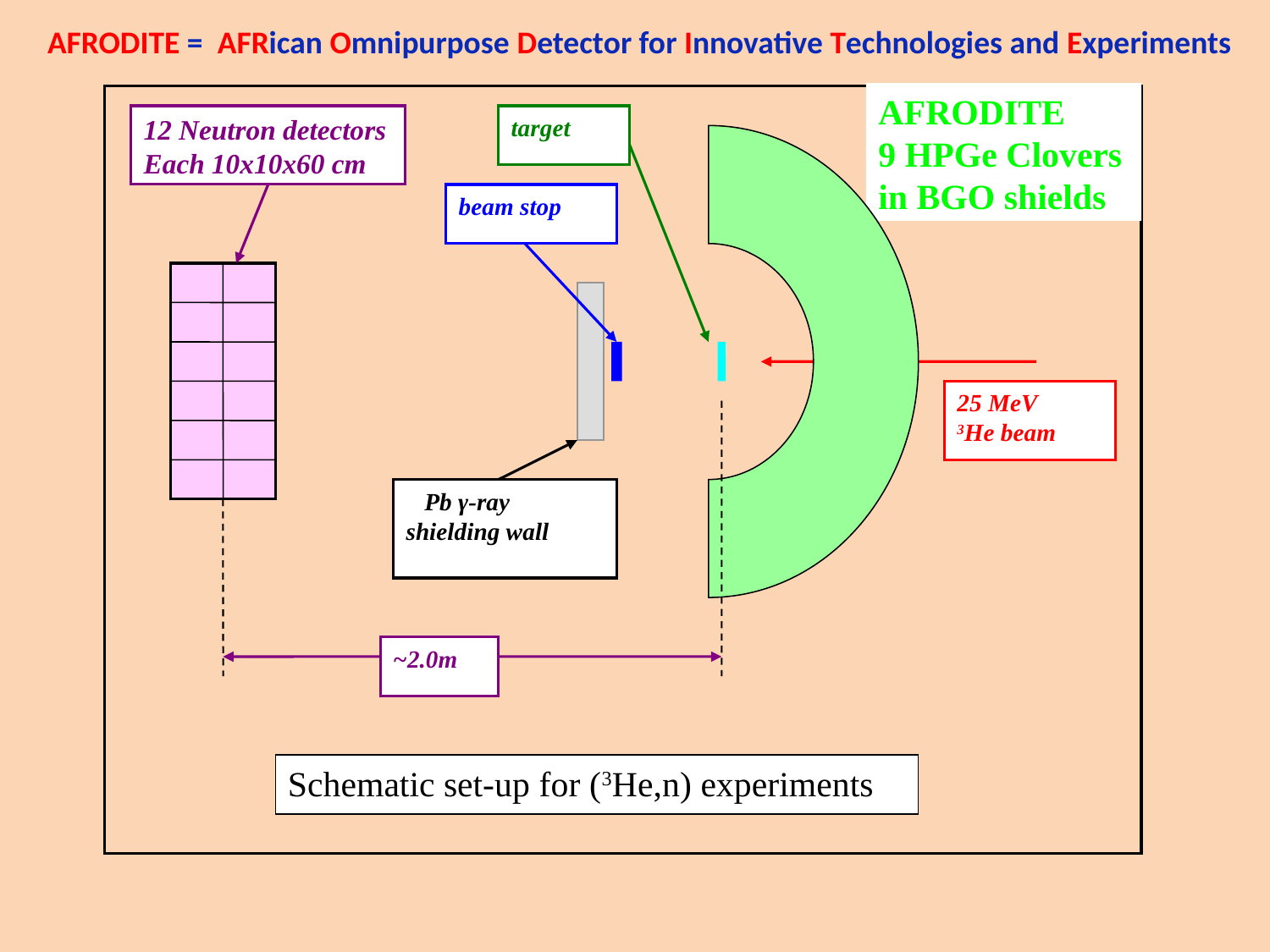

AFRODITE =  AFRican Omnipurpose Detector for Innovative Technologies and Experiments
AFRODITE
9 HPGe Clovers
in BGO shields

12 Neutron detectors
Each 10x10x60 cm
target

beam stop

25 MeV
3He beam

   Pb γ-ray shielding wall

~2.0m

Schematic set-up for (3He,n) experiments